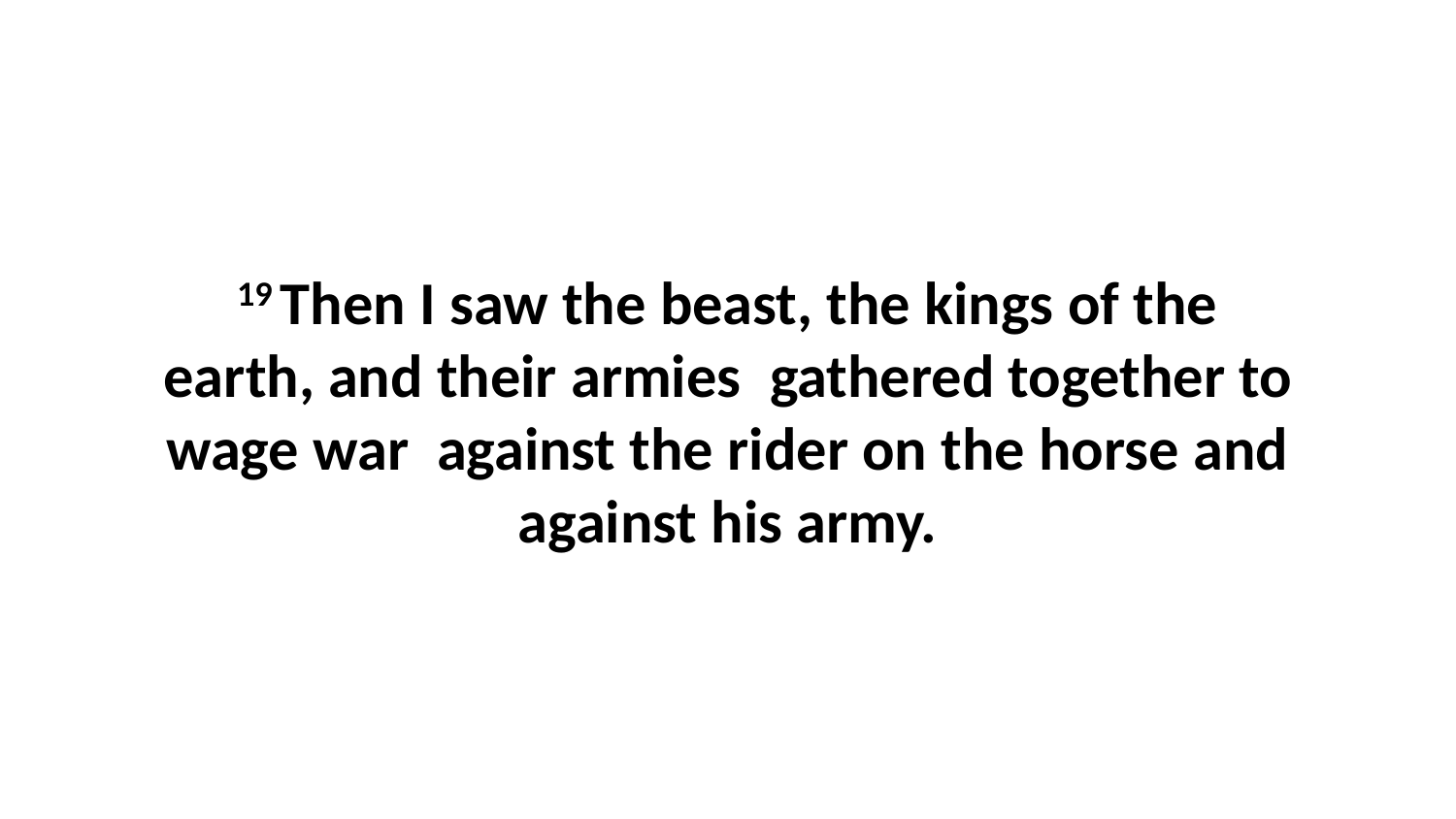

19 Then I saw the beast, the kings of the earth, and their armies  gathered together to wage war  against the rider on the horse and against his army.